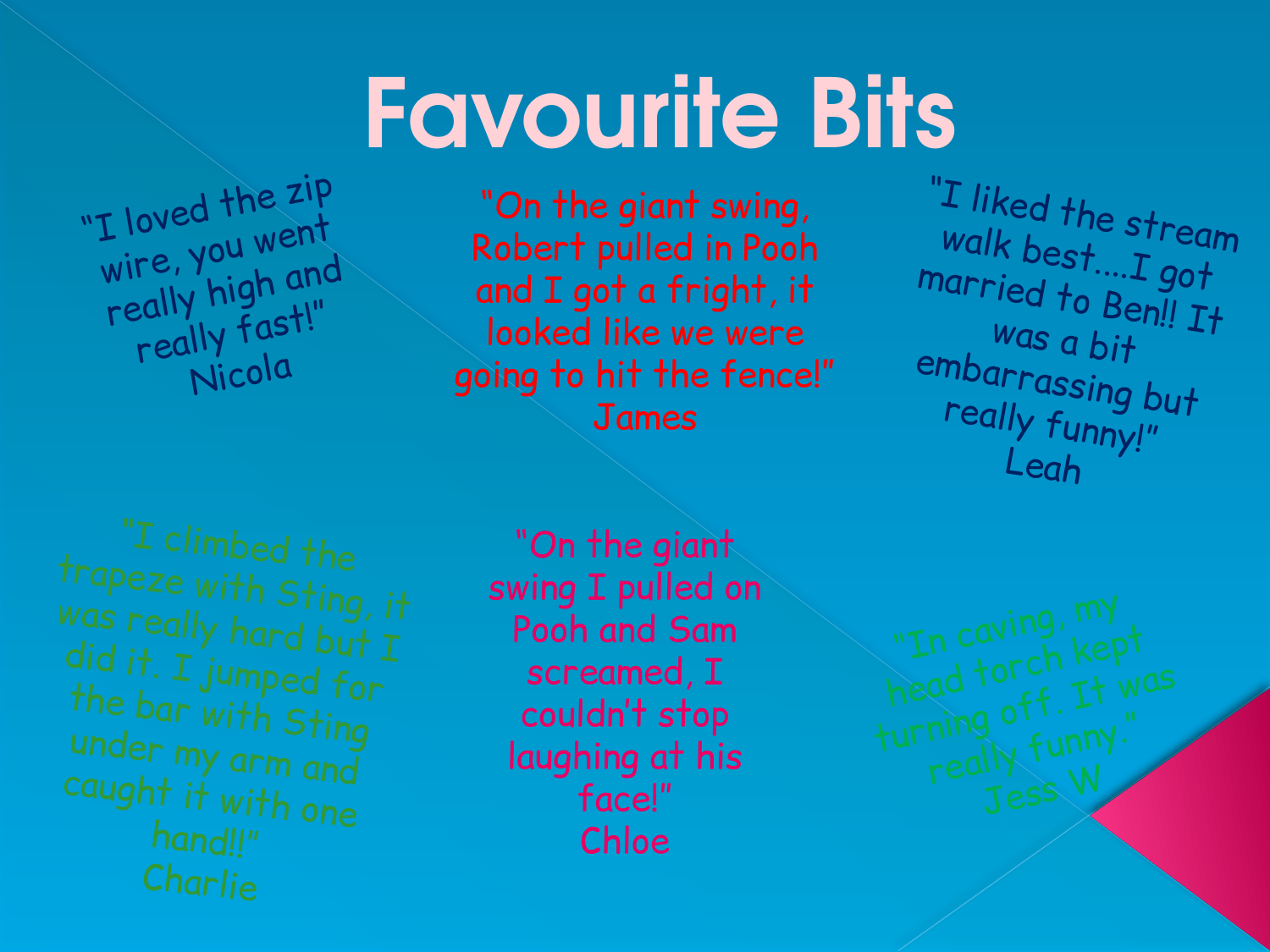

Favourite Bits
“On the giant swing, Robert pulled in Pooh and I got a fright, it looked like we were going to hit the fence!”
James
“I loved the zip wire, you went really high and really fast!”
Nicola
“I liked the stream walk best....I got married to Ben!! It was a bit embarrassing but really funny!”
Leah
“I climbed the trapeze with Sting, it was really hard but I did it. I jumped for the bar with Sting under my arm and caught it with one hand!!”
Charlie
“On the giant swing I pulled on Pooh and Sam screamed, I couldn’t stop laughing at his face!”
Chloe
“In caving, my head torch kept turning off. It was really funny.”
Jess W